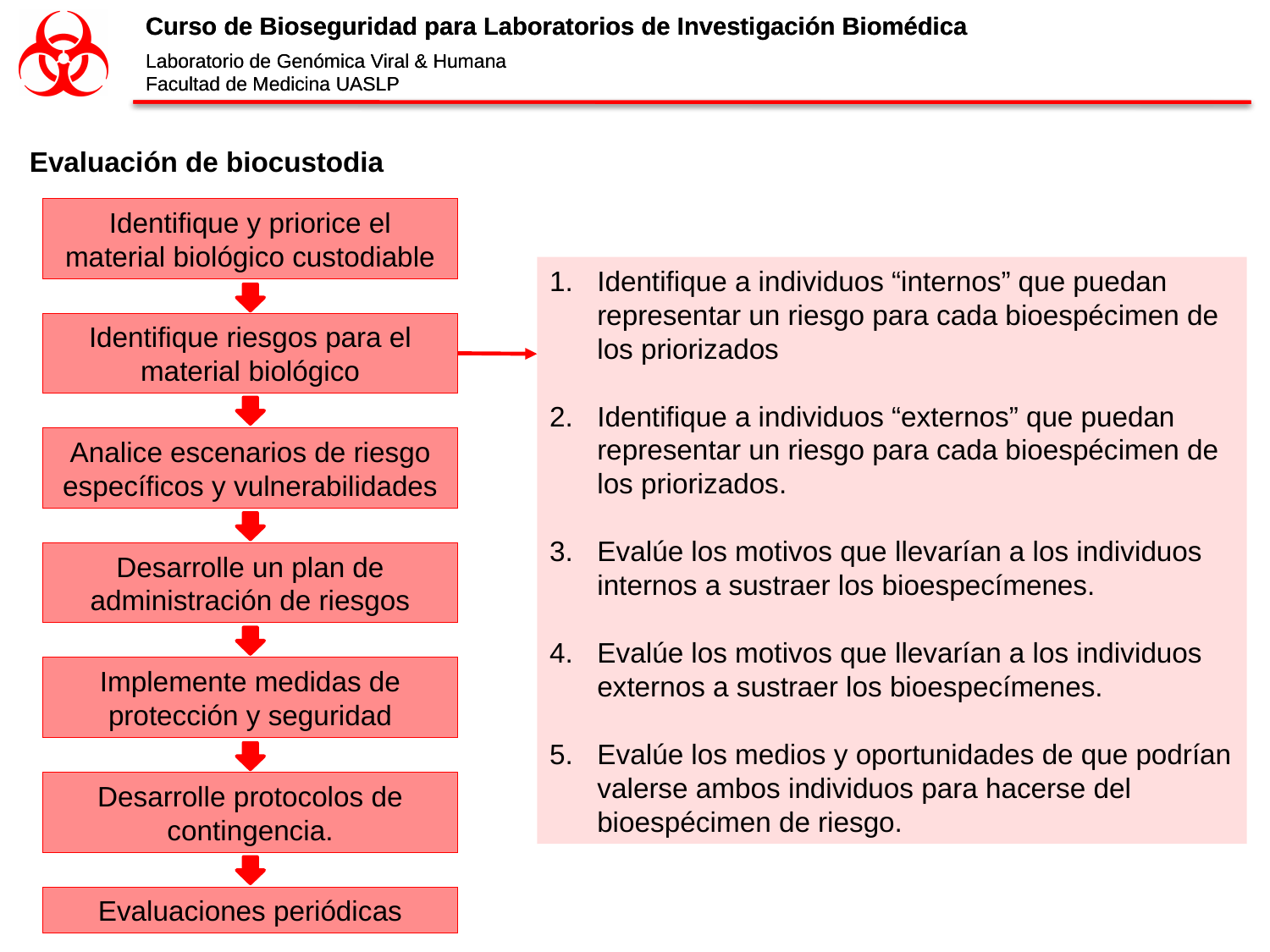

Evaluación de biocustodia
Identifique y priorice el material biológico custodiable
Identifique a individuos “internos” que puedan representar un riesgo para cada bioespécimen de los priorizados

Identifique a individuos “externos” que puedan representar un riesgo para cada bioespécimen de los priorizados.

Evalúe los motivos que llevarían a los individuos internos a sustraer los bioespecímenes.

Evalúe los motivos que llevarían a los individuos externos a sustraer los bioespecímenes.

Evalúe los medios y oportunidades de que podrían valerse ambos individuos para hacerse del bioespécimen de riesgo.

Identifique riesgos para el material biológico

Analice escenarios de riesgo específicos y vulnerabilidades

Desarrolle un plan de administración de riesgos

Implemente medidas de protección y seguridad

Desarrolle protocolos de contingencia.

Evaluaciones periódicas